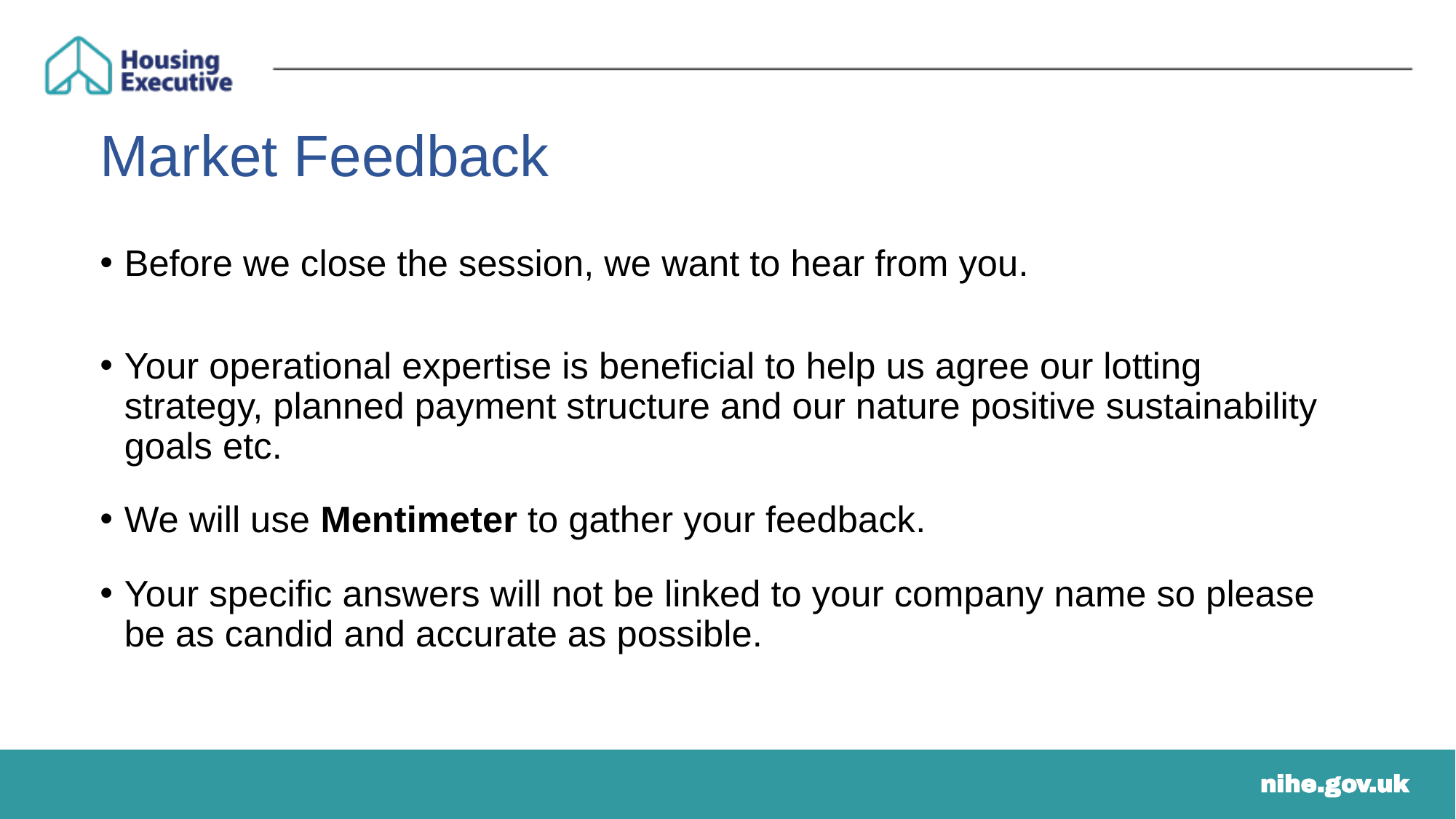

# Market Feedback
Before we close the session, we want to hear from you.

Your operational expertise is beneficial to help us agree our lotting strategy, planned payment structure and our nature positive sustainability goals etc.

We will use Mentimeter to gather your feedback.

Your specific answers will not be linked to your company name so please be as candid and accurate as possible.